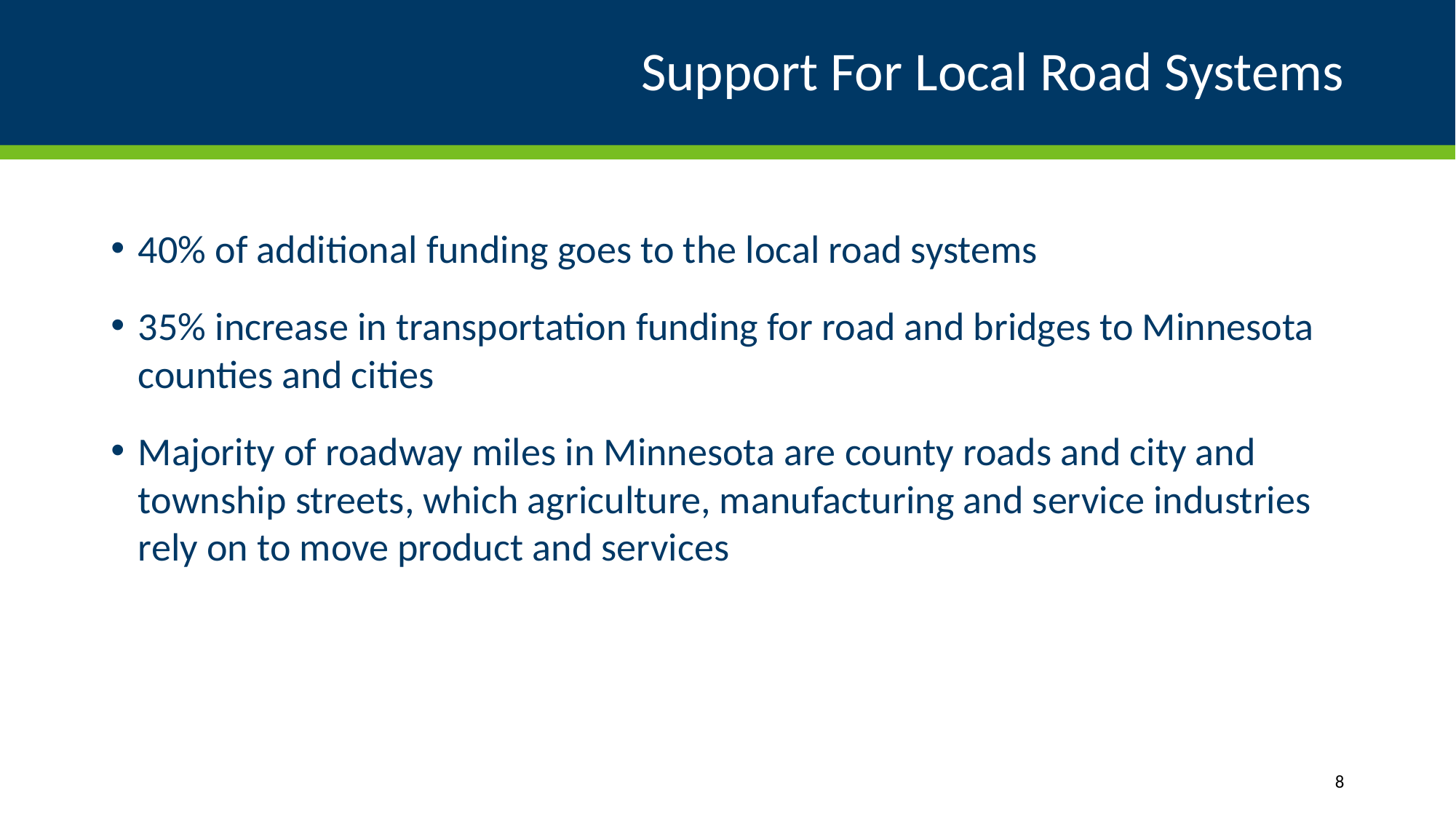

# Support For Local Road Systems
40% of additional funding goes to the local road systems
35% increase in transportation funding for road and bridges to Minnesota counties and cities
Majority of roadway miles in Minnesota are county roads and city and township streets, which agriculture, manufacturing and service industries rely on to move product and services

8